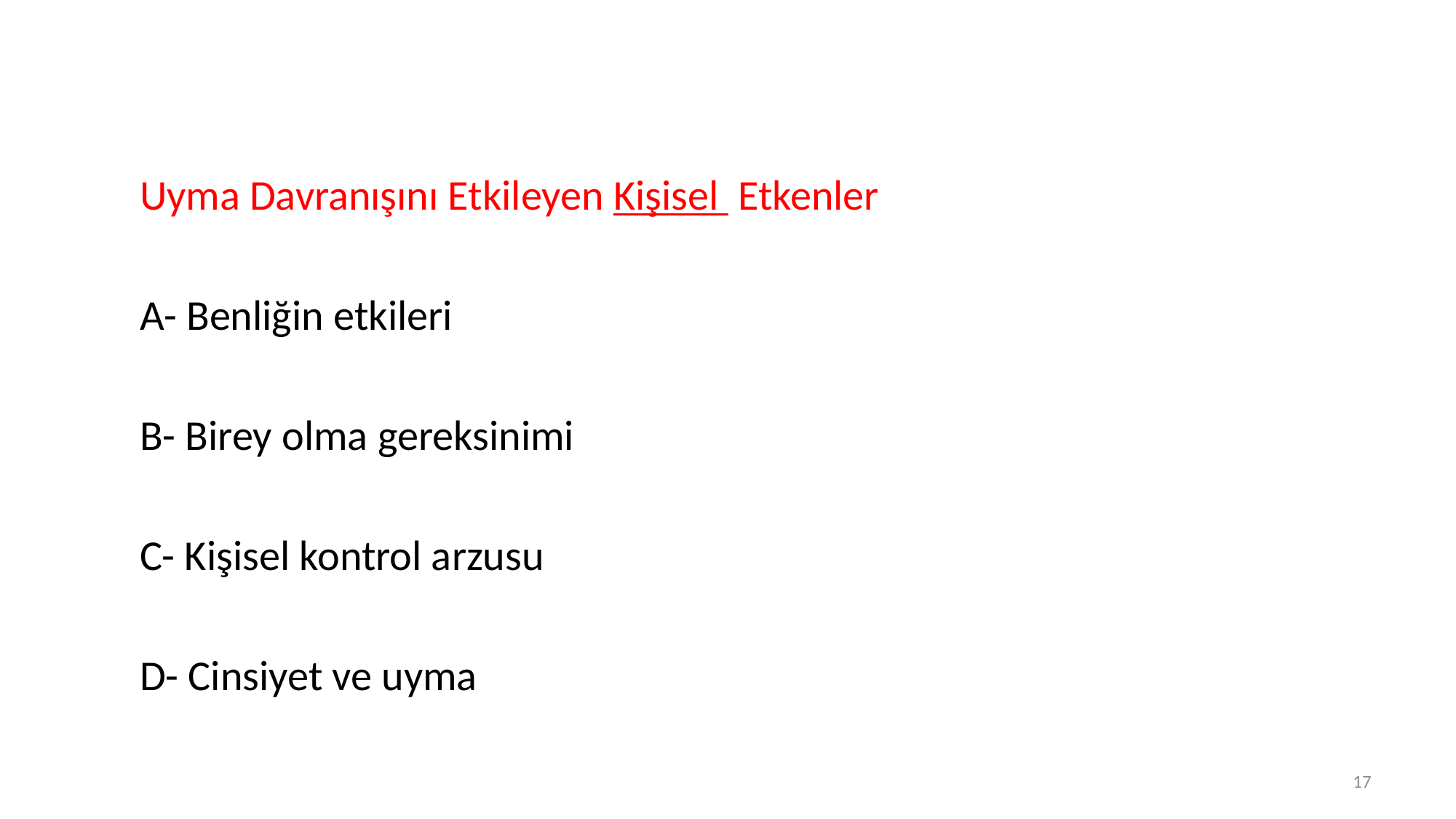

Uyma Davranışını Etkileyen Kişisel  Etkenler
A- Benliğin etkileri
B- Birey olma gereksinimi
C- Kişisel kontrol arzusu
D- Cinsiyet ve uyma
17